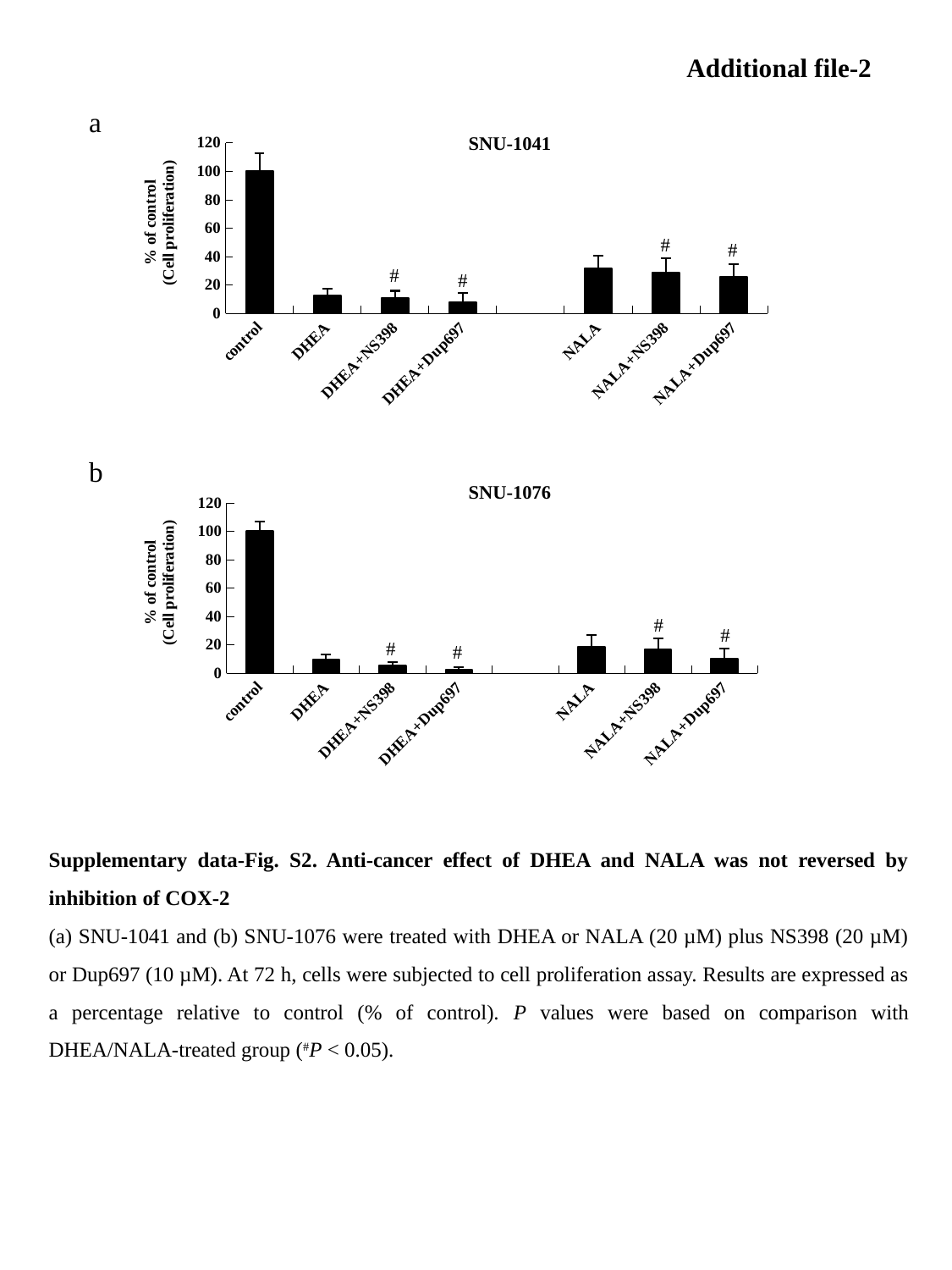

Additional file-2
a

### Chart

| Category | % of control |
|---|---|
| control | 100.0 |
| DHEA | 12.7 |
| DHEA+NS398 | 10.5 |
| DHEA+Dup697 | 7.6 |
|  | None |
| NALA | 31.5 |
| NALA+NS398 | 28.4 |
| NALA+Dup697 | 25.5 |
SNU-1041
#
#
#
#
b
SNU-1076

### Chart

| Category | % of control |
|---|---|
| control | 100.0 |
| DHEA | 9.5 |
| DHEA+NS398 | 5.6 |
| DHEA+Dup697 | 2.3 |
|  | None |
| NALA | 18.4 |
| NALA+NS398 | 16.9 |
| NALA+Dup697 | 10.5 |
#
#
#
#
Supplementary data-Fig. S2. Anti-cancer effect of DHEA and NALA was not reversed by inhibition of COX-2
(a) SNU-1041 and (b) SNU-1076 were treated with DHEA or NALA (20 µM) plus NS398 (20 µM) or Dup697 (10 µM). At 72 h, cells were subjected to cell proliferation assay. Results are expressed as a percentage relative to control (% of control). P values were based on comparison with DHEA/NALA-treated group (#P < 0.05).